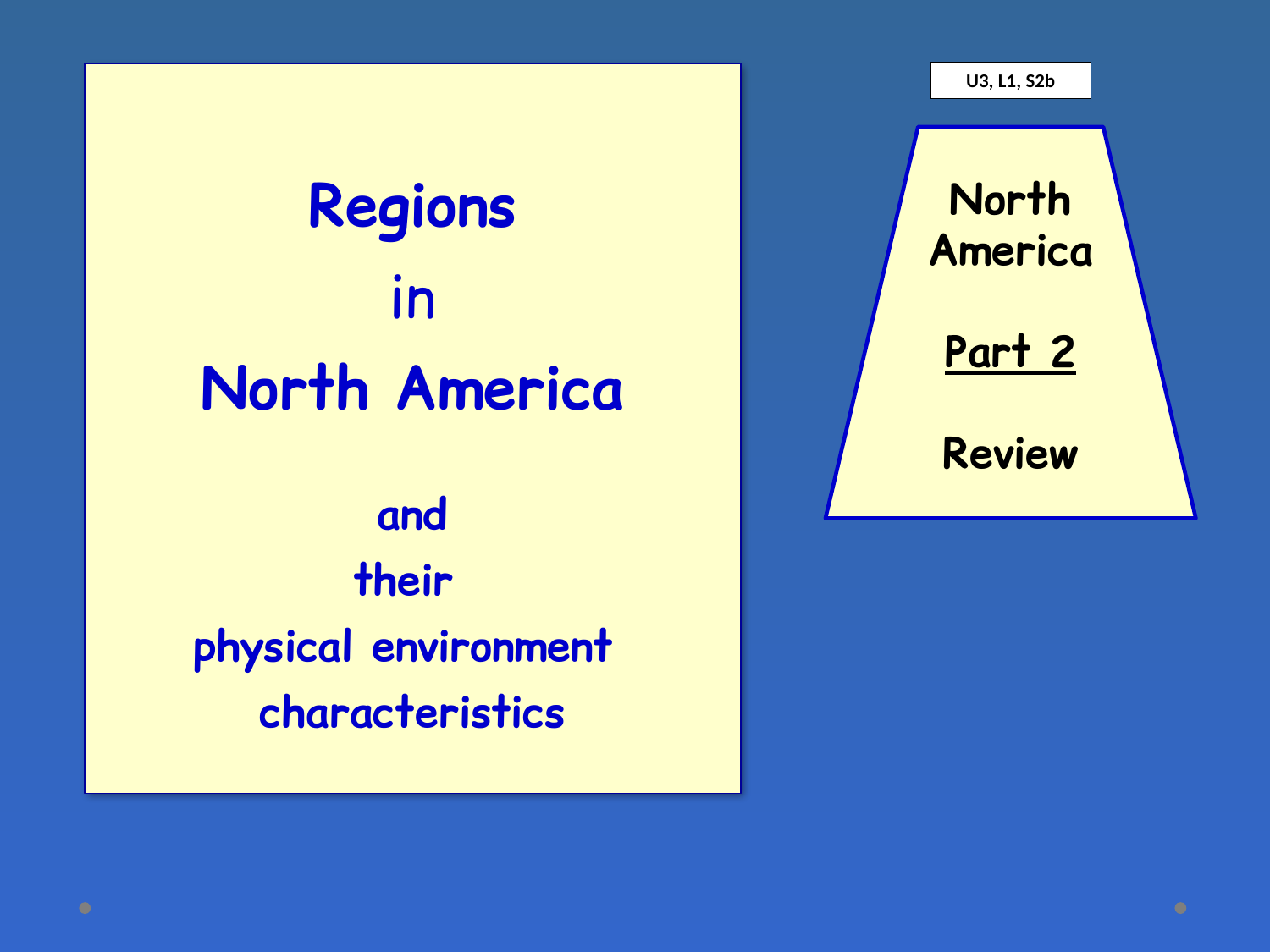

U3, L1, S2b

Regions
in
North America

and
their
physical environment
characteristics

North America

Part 2

Review